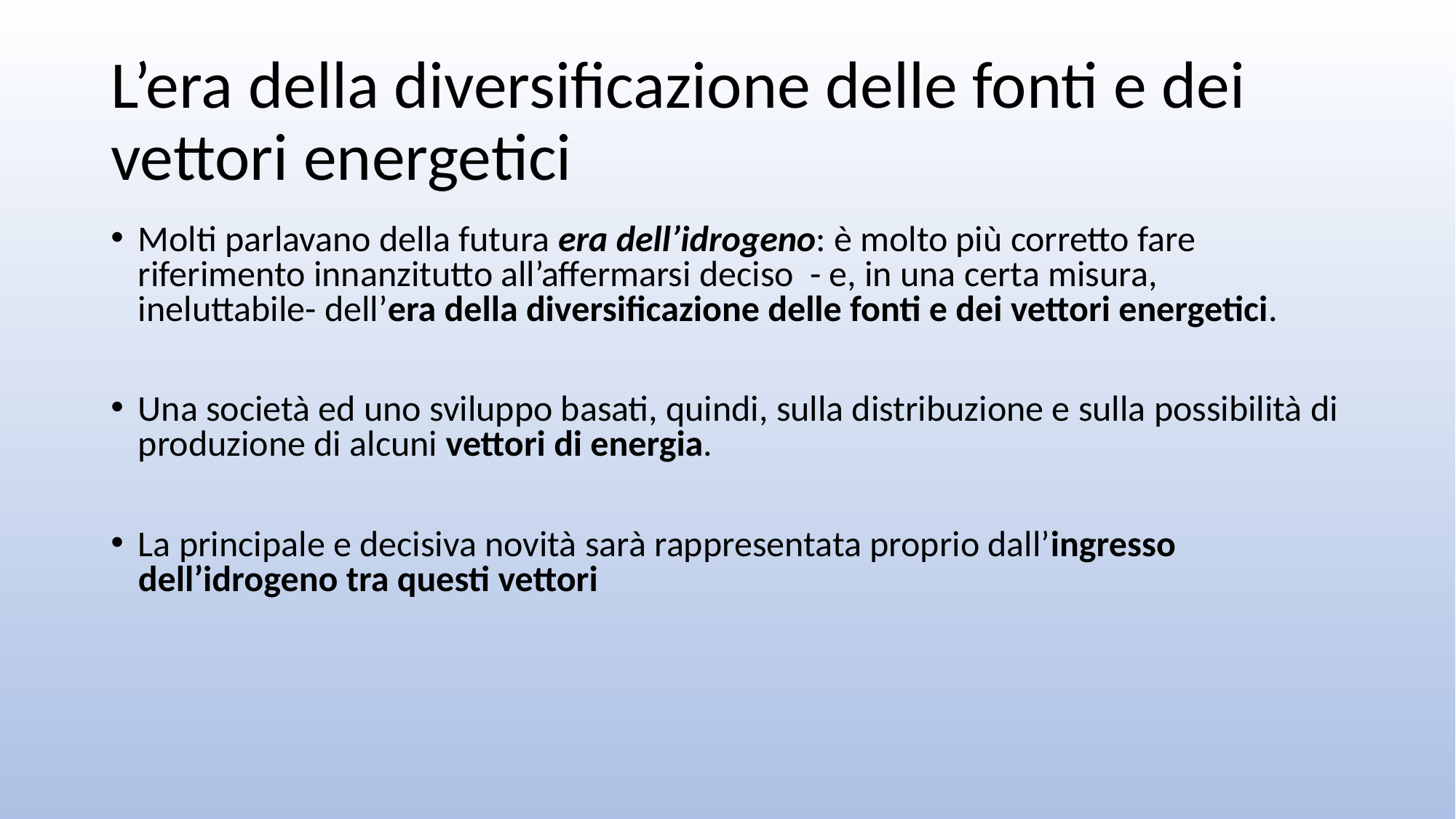

# L’era della diversificazione delle fonti e dei vettori energetici
Molti parlavano della futura era dell’idrogeno: è molto più corretto fare riferimento innanzitutto all’affermarsi deciso  - e, in una certa misura, ineluttabile- dell’era della diversificazione delle fonti e dei vettori energetici.

Una società ed uno sviluppo basati, quindi, sulla distribuzione e sulla possibilità di produzione di alcuni vettori di energia.

La principale e decisiva novità sarà rappresentata proprio dall’ingresso dell’idrogeno tra questi vettori